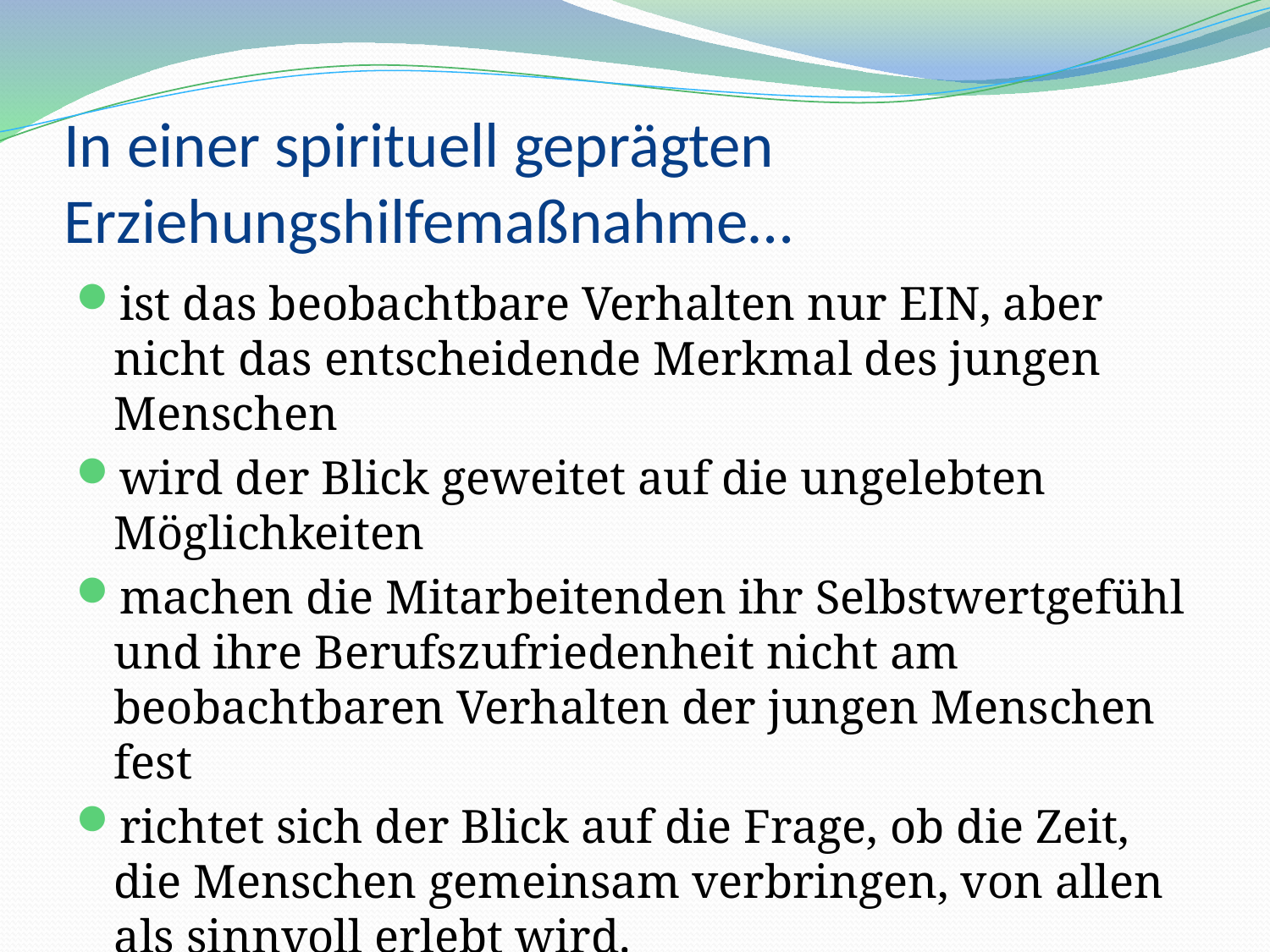

# In einer spirituell geprägten Erziehungshilfemaßnahme…
ist das beobachtbare Verhalten nur EIN, aber nicht das entscheidende Merkmal des jungen Menschen
wird der Blick geweitet auf die ungelebten Möglichkeiten
machen die Mitarbeitenden ihr Selbstwertgefühl und ihre Berufszufriedenheit nicht am beobachtbaren Verhalten der jungen Menschen fest
richtet sich der Blick auf die Frage, ob die Zeit, die Menschen gemeinsam verbringen, von allen als sinnvoll erlebt wird.